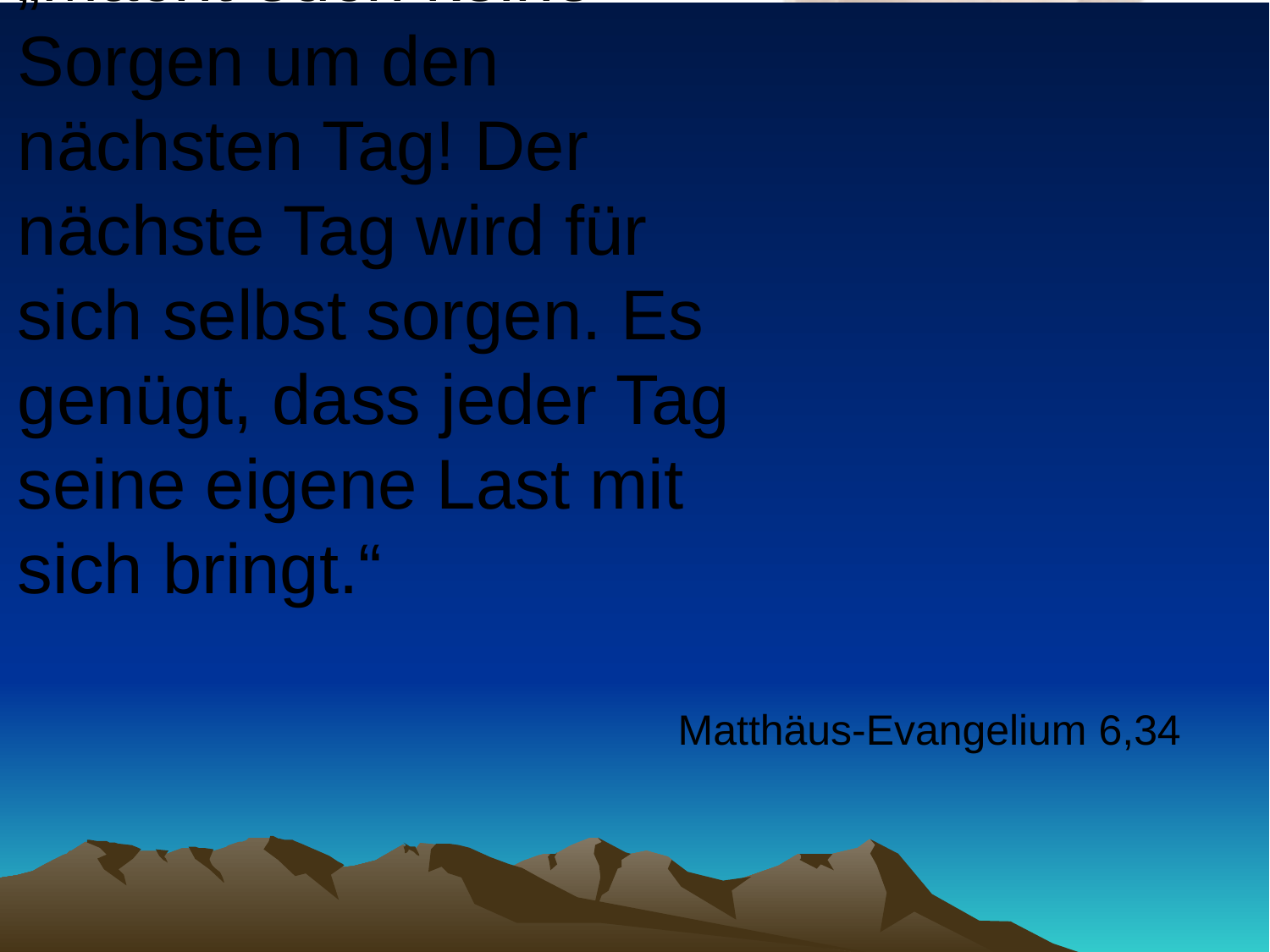

# „Macht euch keine Sorgen um den nächsten Tag! Der nächste Tag wird für sich selbst sorgen. Es genügt, dass jeder Tag seine eigene Last mit sich bringt.“
Matthäus-Evangelium 6,34